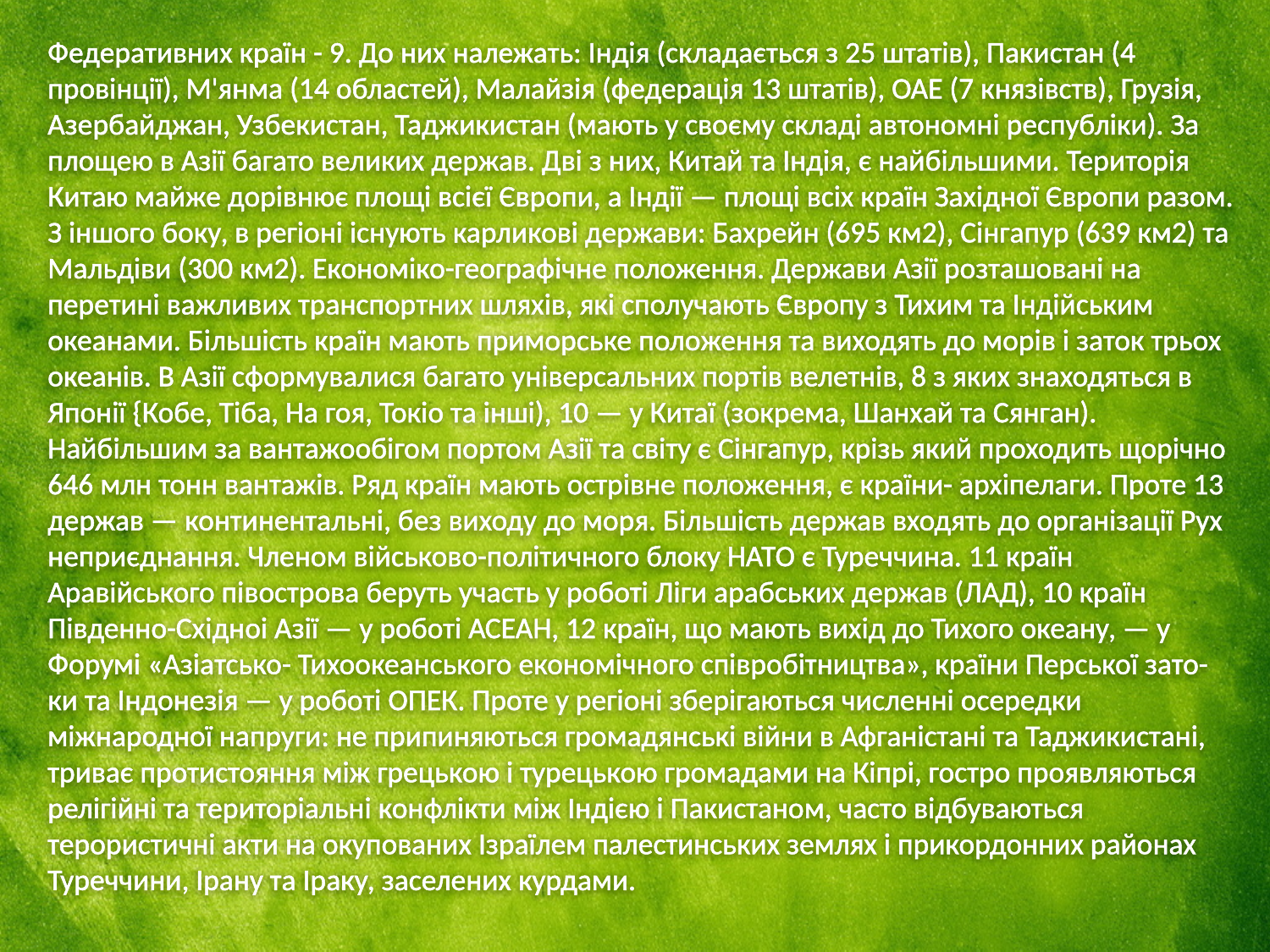

Федеративних країн - 9. До них належать: Індія (складається з 25 штатів), Пакистан (4 провінції), М'янма (14 областей), Малайзія (федерація 13 штатів), ОАЕ (7 князівств), Грузія, Азербайджан, Узбекистан, Таджикистан (мають у своєму складі автономні республіки). За площею в Азії багато великих держав. Дві з них, Китай та Індія, є найбільшими. Територія Китаю майже дорівнює площі всієї Європи, а Індії — площі всіх країн Західної Європи разом. З іншого боку, в регіоні існують карликові держави: Бахрейн (695 км2), Сінгапур (639 км2) та Мальдіви (300 км2). Економіко-географічне положення. Держави Азії розташовані на перетині важливих транспортних шляхів, які сполучають Європу з Тихим та Індійським океанами. Більшість країн мають приморське положення та виходять до морів і заток трьох океанів. В Азії сформувалися багато універсальних портів велетнів, 8 з яких знаходяться в Японії {Кобе, Тіба, На гоя, Токіо та інші), 10 — у Китаї (зокрема, Шанхай та Сянган). Найбільшим за вантажообігом портом Азії та світу є Сінгапур, крізь який проходить щорічно 646 млн тонн вантажів. Ряд країн мають острівне положення, є країни- архіпелаги. Проте 13 держав — континентальні, без виходу до моря. Більшість держав входять до організації Рух неприєднання. Членом військово-політичного блоку НАТО є Туреччина. 11 країн Аравійського півострова беруть участь у роботі Ліги арабських держав (ЛАД), 10 країн Південно-Східноі Азії — у роботі АСЕАН, 12 країн, що мають вихід до Тихого океану, — у Форумі «Азіатсько- Тихоокеанського економічного співробітництва», країни Перської зато-ки та Індонезія — у роботі ОПЕК. Проте у регіоні зберігаються численні осередки міжнародної напруги: не припиняються громадянські війни в Афганістані та Таджикистані, триває протистояння між грецькою і турецькою громадами на Кіпрі, гостро проявляються релігійні та територіальні конфлікти між Індією і Пакистаном, часто відбуваються терористичні акти на окупованих Ізраїлем палестинських землях і прикордонних районах Туреччини, Ірану та Іраку, заселених курдами.